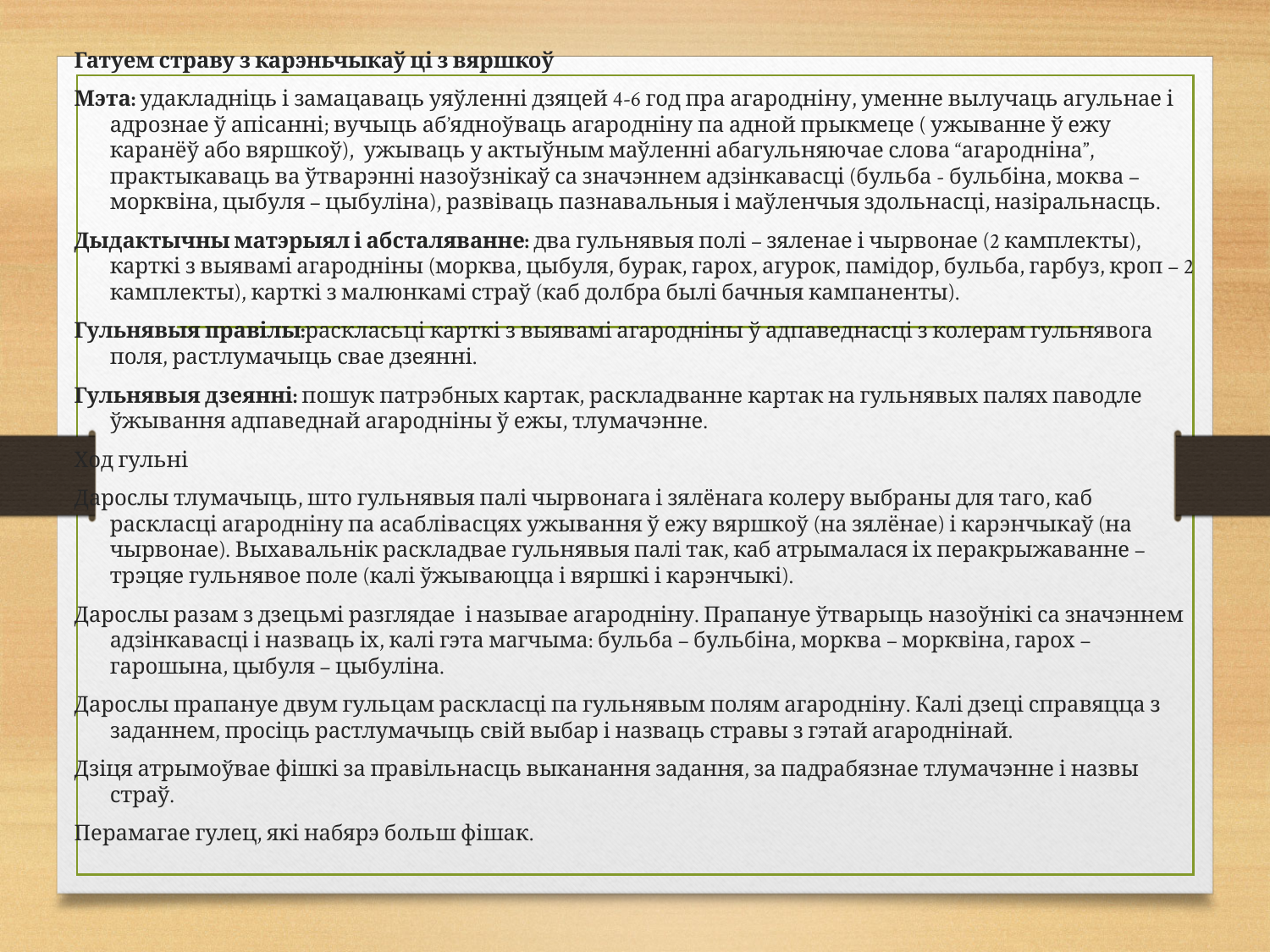

Гатуем страву з карэньчыкаў ці з вяршкоў
Мэта: удакладніць і замацаваць уяўленні дзяцей 4-6 год пра агародніну, уменне вылучаць агульнае і адрознае ў апісанні; вучыць аб’ядноўваць агародніну па адной прыкмеце ( ужыванне ў ежу каранёў або вяршкоў),  ужываць у актыўным маўленні абагульняючае слова “агародніна”, практыкаваць ва ўтварэнні назоўзнікаў са значэннем адзінкавасці (бульба - бульбіна, моква – морквіна, цыбуля – цыбуліна), развіваць пазнавальныя і маўленчыя здольнасці, назіральнасць.
Дыдактычны матэрыял і абсталяванне: два гульнявыя полі – зяленае і чырвонае (2 камплекты), карткі з выявамі агародніны (морква, цыбуля, бурак, гарох, агурок, памідор, бульба, гарбуз, кроп – 2 камплекты), карткі з малюнкамі страў (каб долбра былі бачныя кампаненты).
Гульнявыя правілы:раскласьці карткі з выявамі агародніны ў адпаведнасці з колерам гульнявога поля, растлумачыць свае дзеянні.
Гульнявыя дзеянні: пошук патрэбных картак, раскладванне картак на гульнявых палях паводле ўжывання адпаведнай агародніны ў ежы, тлумачэнне.
Ход гульні
Дарослы тлумачыць, што гульнявыя палі чырвонага і зялёнага колеру выбраны для таго, каб раскласці агародніну па асаблівасцях ужывання ў ежу вяршкоў (на зялёнае) і карэнчыкаў (на чырвонае). Выхавальнік раскладвае гульнявыя палі так, каб атрымалася іх перакрыжаванне – трэцяе гульнявое поле (калі ўжываюцца і вяршкі і карэнчыкі).
Дарослы разам з дзецьмі разглядае  і называе агародніну. Прапануе ўтварыць назоўнікі са значэннем адзінкавасці і назваць іх, калі гэта магчыма: бульба – бульбіна, морква – морквіна, гарох – гарошына, цыбуля – цыбуліна.
Дарослы прапануе двум гульцам раскласці па гульнявым полям агародніну. Калі дзеці справяцца з заданнем, просіць растлумачыць свій выбар і назваць стравы з гэтай агароднінай.
Дзіця атрымоўвае фішкі за правільнасць выканання задання, за падрабязнае тлумачэнне і назвы страў.
Перамагае гулец, які набярэ больш фішак.